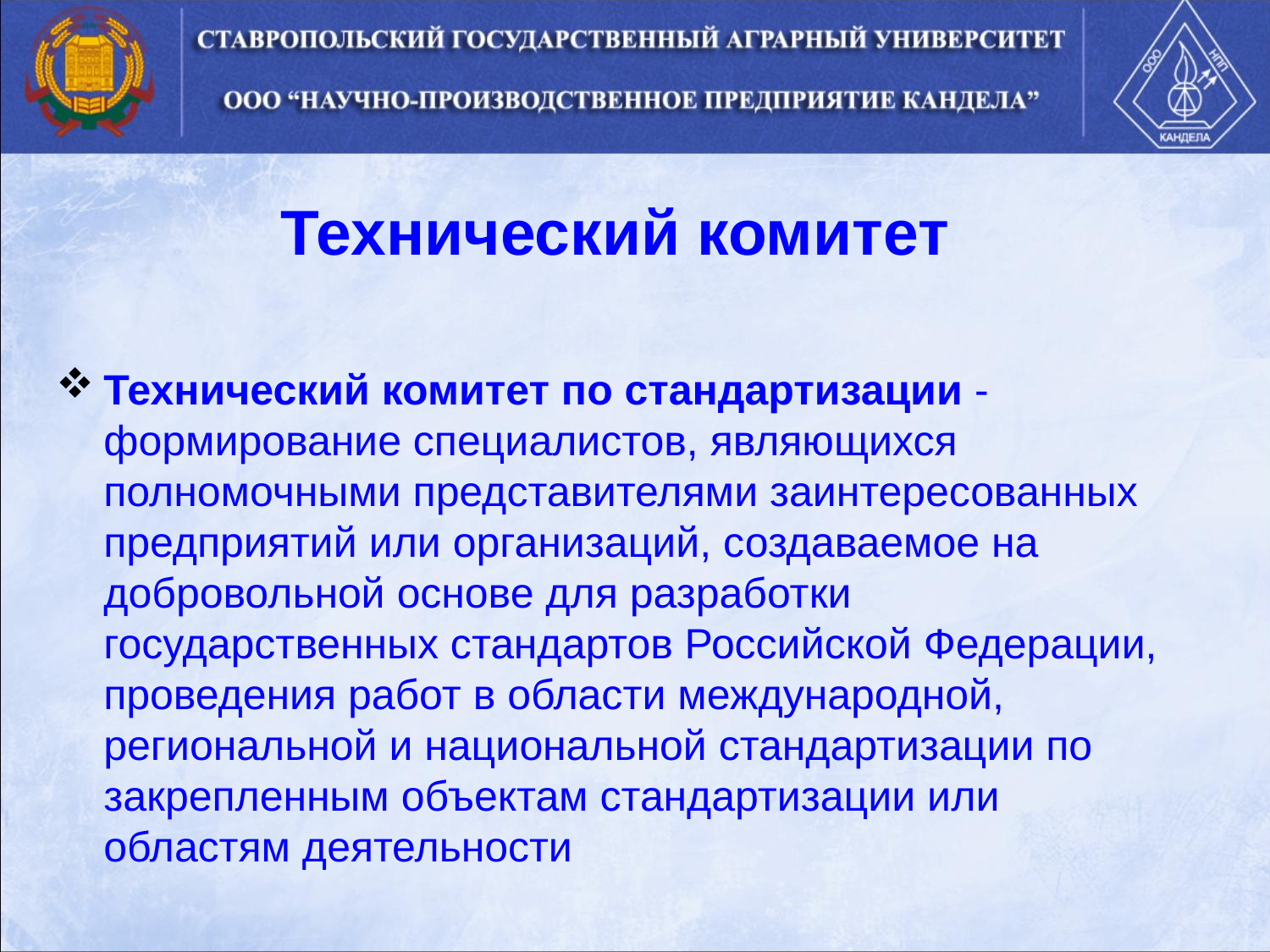

# Технический комитет

Технический комитет по стандартизации - формирование специалистов, являющихся полномочными представителями заинтересованных предприятий или организаций, создаваемое на добровольной основе для разработки государственных стандартов Российской Федерации, проведения работ в области международной, региональной и национальной стандартизации по закрепленным объектам стандартизации или областям деятельности